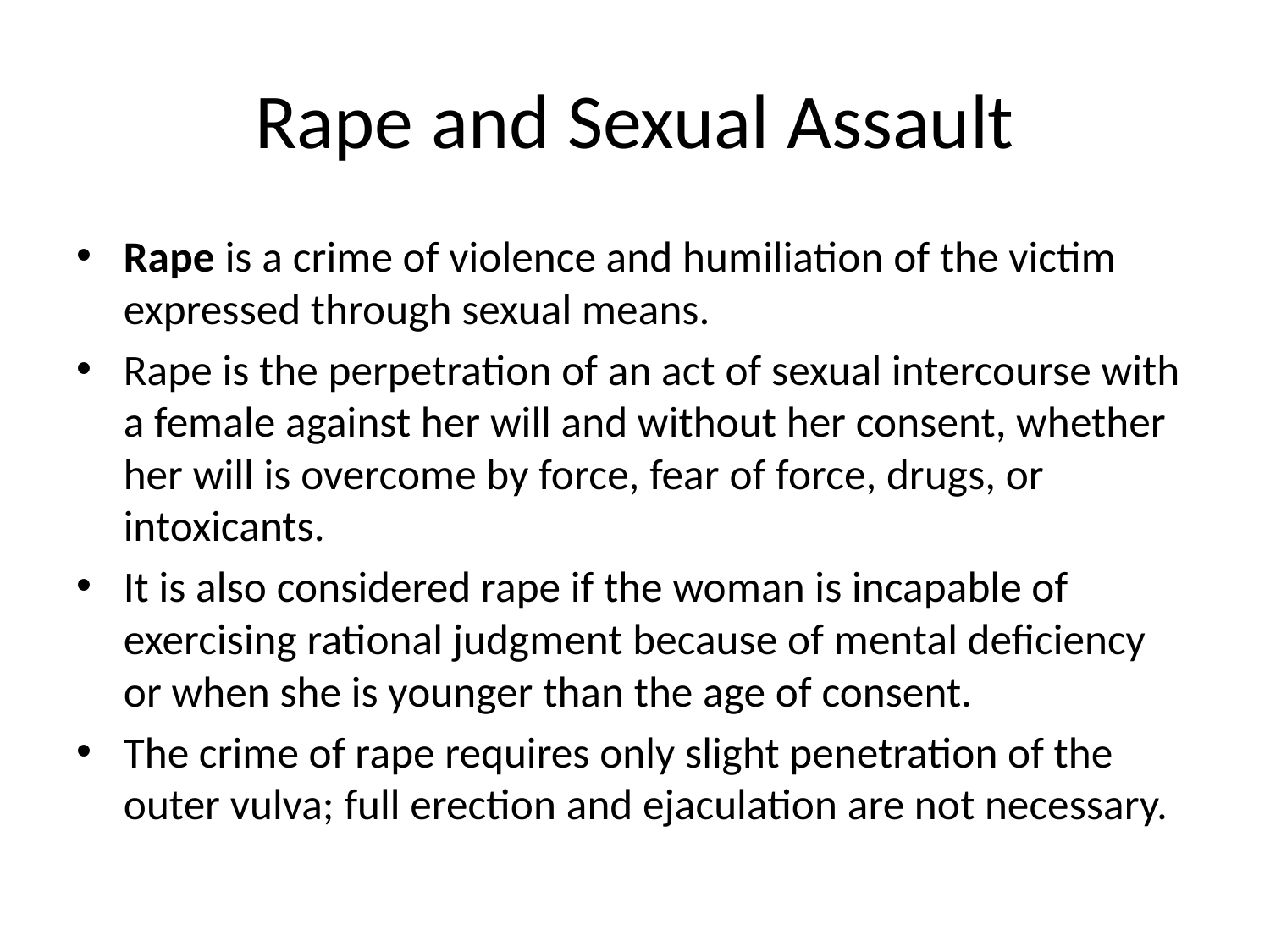

# Rape and Sexual Assault
Rape is a crime of violence and humiliation of the victim expressed through sexual means.
Rape is the perpetration of an act of sexual intercourse with a female against her will and without her consent, whether her will is overcome by force, fear of force, drugs, or intoxicants.
It is also considered rape if the woman is incapable of exercising rational judgment because of mental deficiency or when she is younger than the age of consent.
The crime of rape requires only slight penetration of the outer vulva; full erection and ejaculation are not necessary.